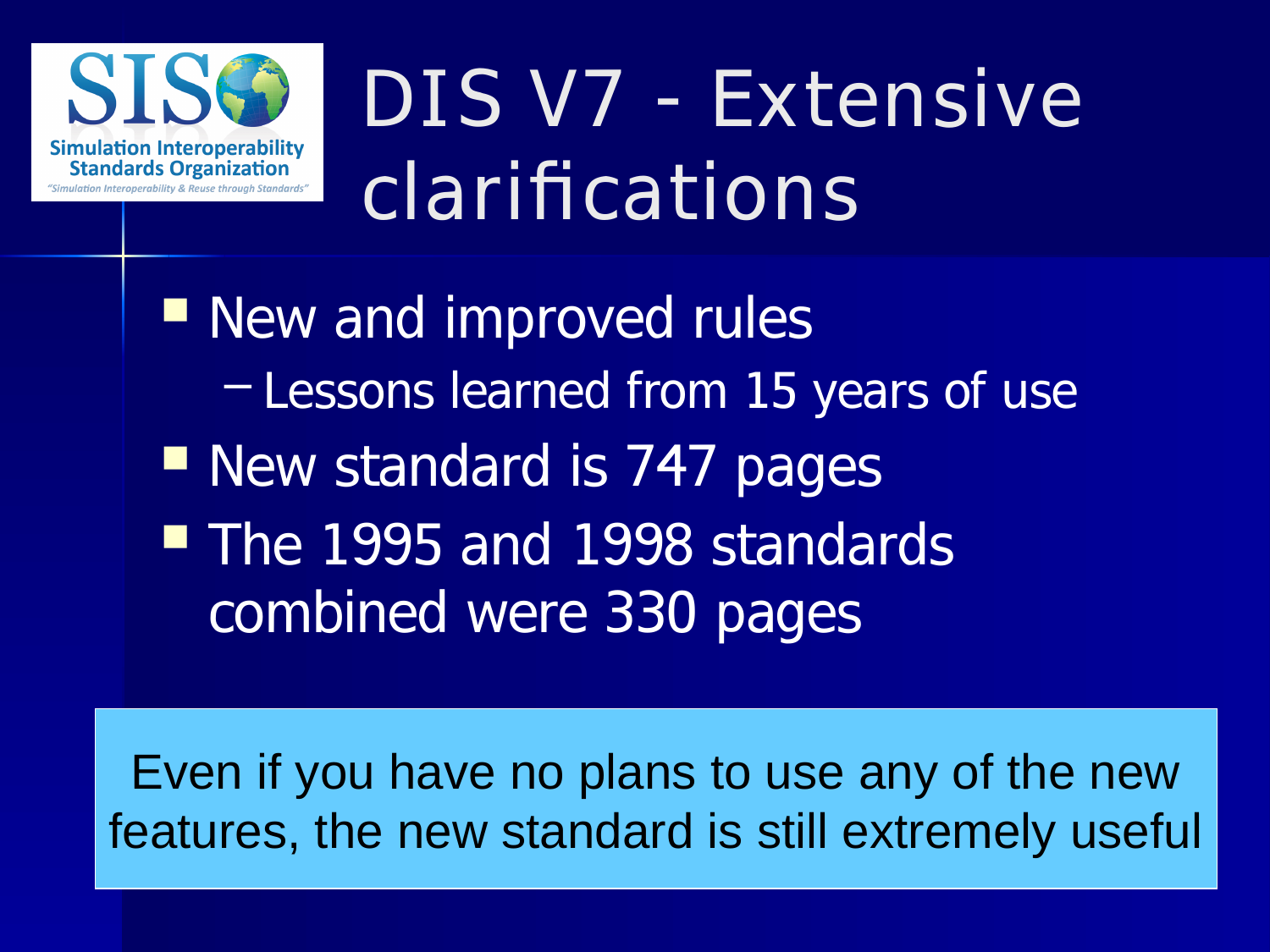

# DIS V7 - Extensive clarifications
New and improved rules
Lessons learned from 15 years of use
New standard is 747 pages
The 1995 and 1998 standards combined were 330 pages
Even if you have no plans to use any of the new features, the new standard is still extremely useful